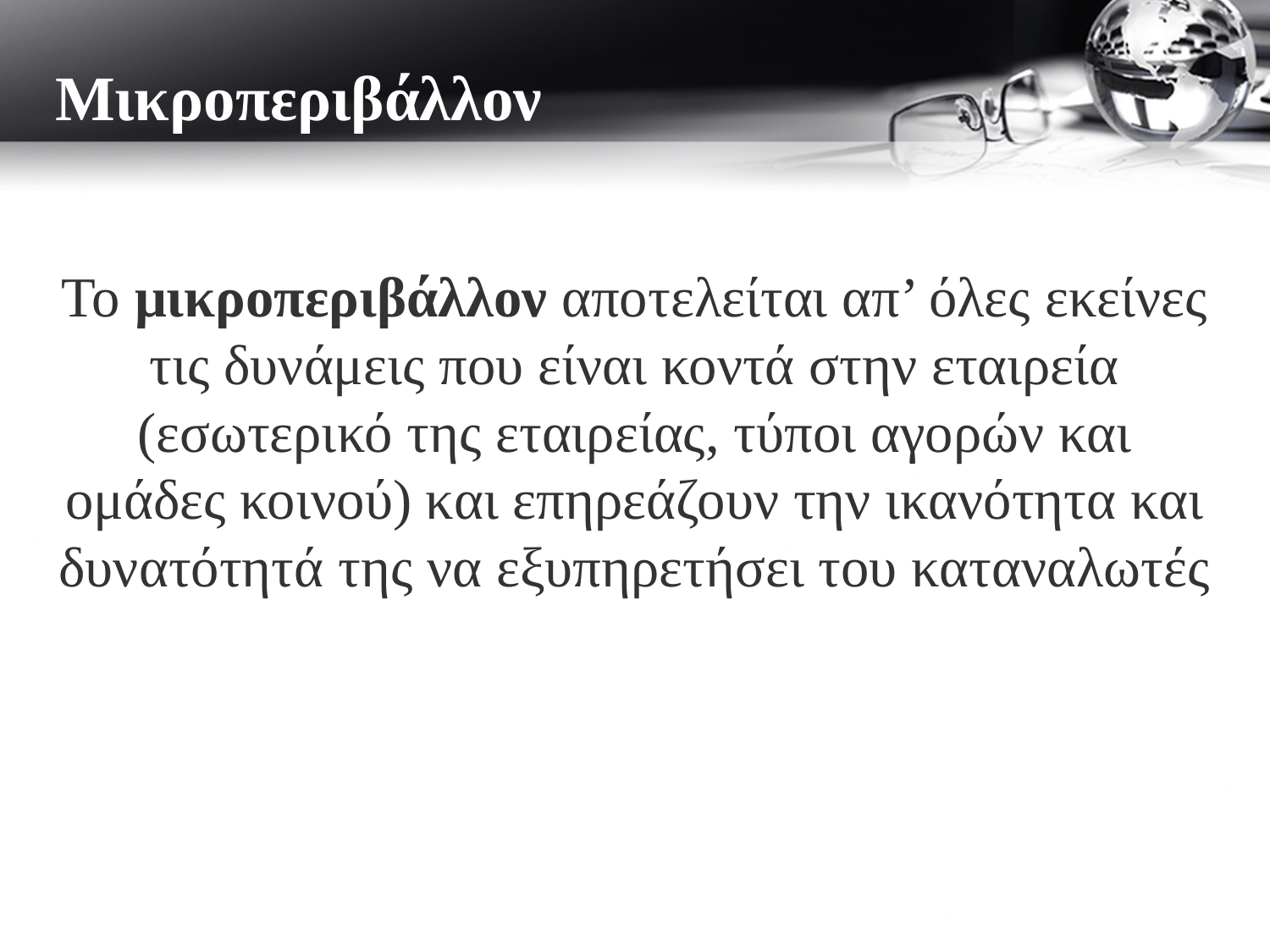

Μικροπεριβάλλον
# ΜΙΚΡΟ-ΠΕΡΙΒΑΛΛΟΝ
Το μικροπεριβάλλον αποτελείται απ’ όλες εκείνες τις δυνάμεις που είναι κοντά στην εταιρεία (εσωτερικό της εταιρείας, τύποι αγορών και ομάδες κοινού) και επηρεάζουν την ικανότητα και δυνατότητά της να εξυπηρετήσει του καταναλωτές